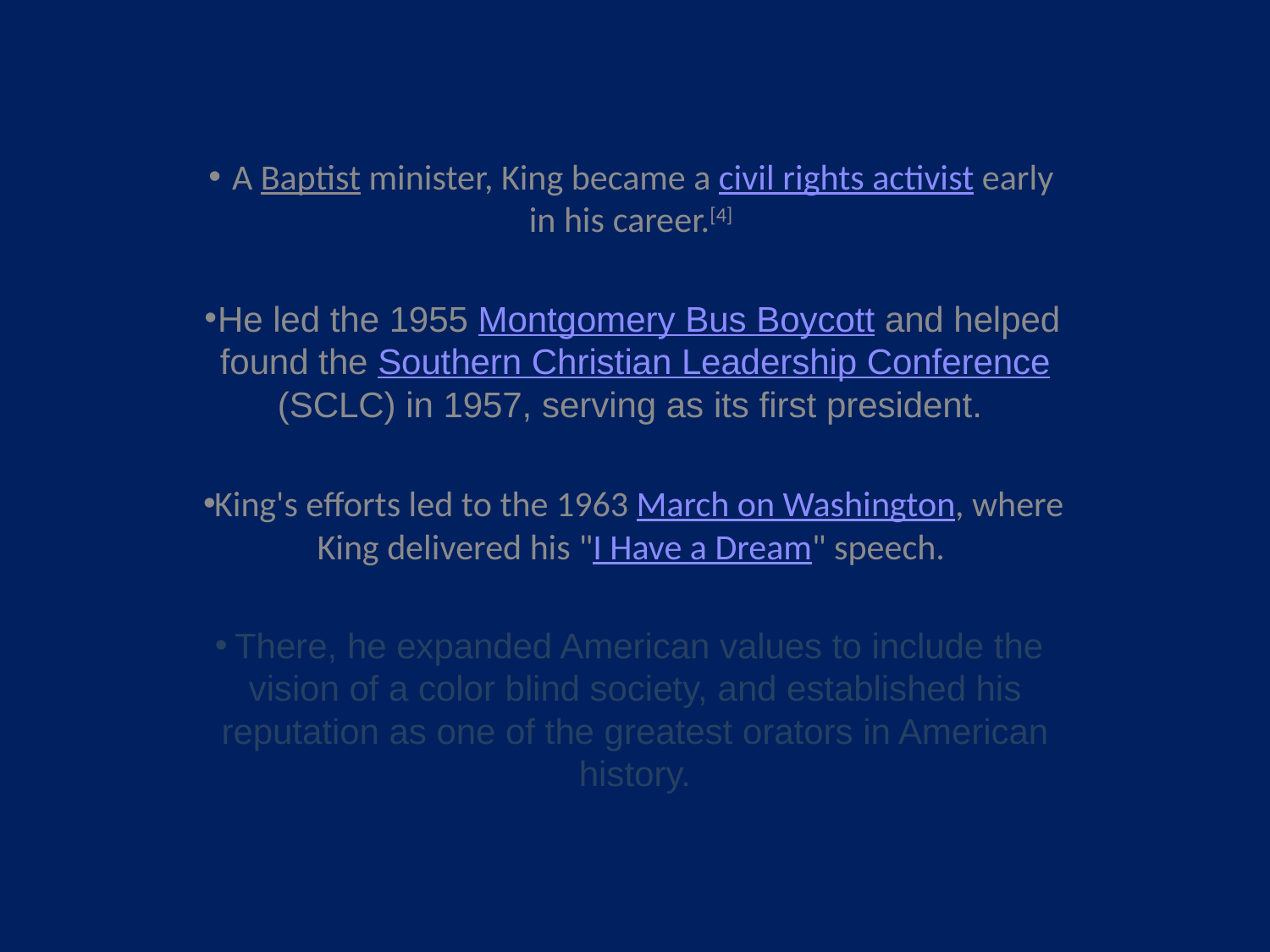

A Baptist minister, King became a civil rights activist early in his career.[4]

He led the 1955 Montgomery Bus Boycott and helped found the Southern Christian Leadership Conference (SCLC) in 1957, serving as its first president.

King's efforts led to the 1963 March on Washington, where King delivered his "I Have a Dream" speech.

There, he expanded American values to include the vision of a color blind society, and established his reputation as one of the greatest orators in American history.